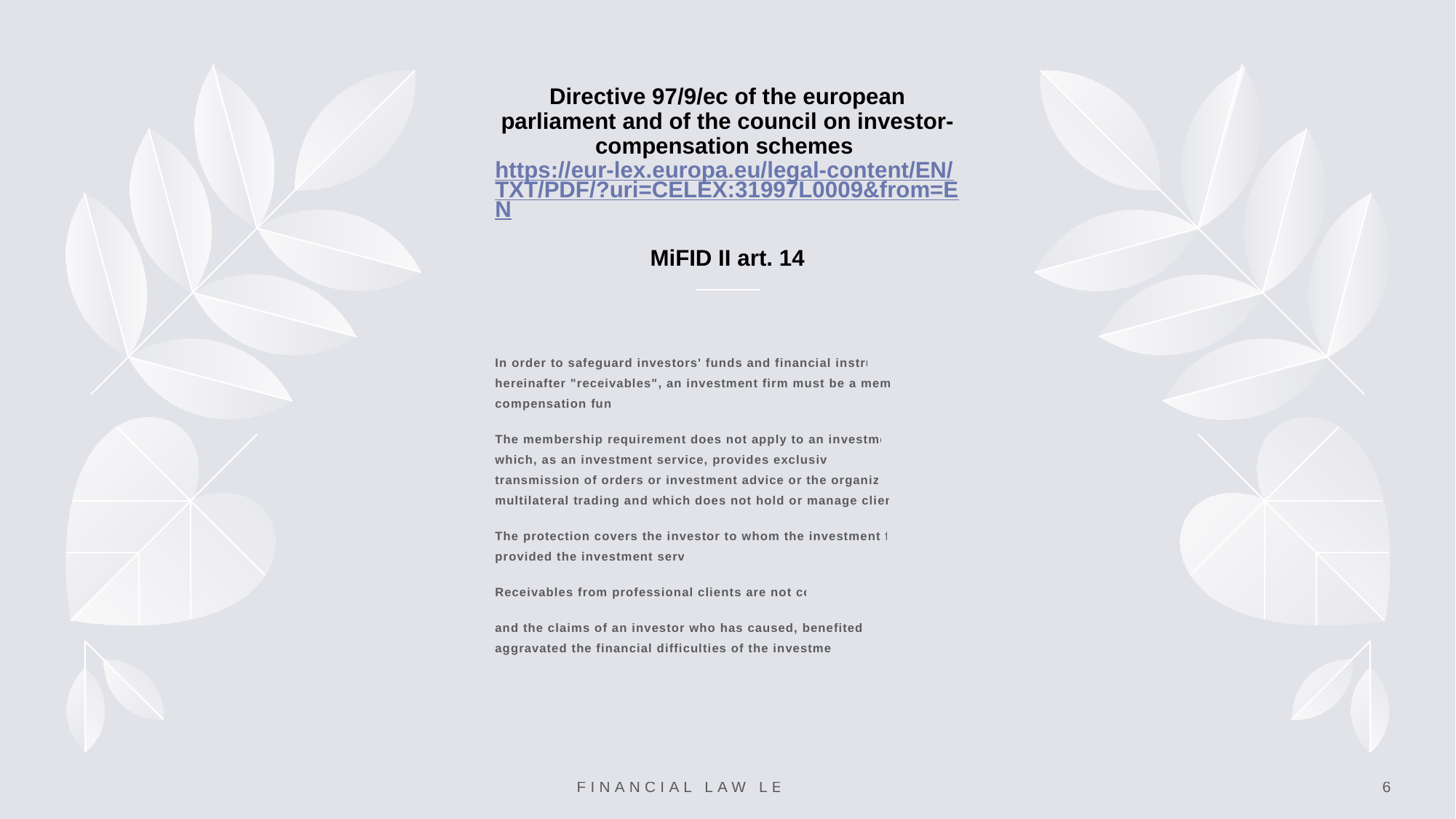

# Directive 97/9/ec of the european parliament and of the council on investor-compensation schemes https://eur-lex.europa.eu/legal-content/EN/TXT/PDF/?uri=CELEX:31997L0009&from=EN MiFID II art. 14

In order to safeguard investors' funds and financial instruments, hereinafter "receivables", an investment firm must be a member of a compensation fund.
The membership requirement does not apply to an investment firm which, as an investment service, provides exclusively the transmission of orders or investment advice or the organization of multilateral trading and which does not hold or manage client funds.
The protection covers the investor to whom the investment firm has provided the investment service.
Receivables from professional clients are not covered
and the claims of an investor who has caused, benefited from or aggravated the financial difficulties of the investment firm.
Financial Law Lecture 4
6